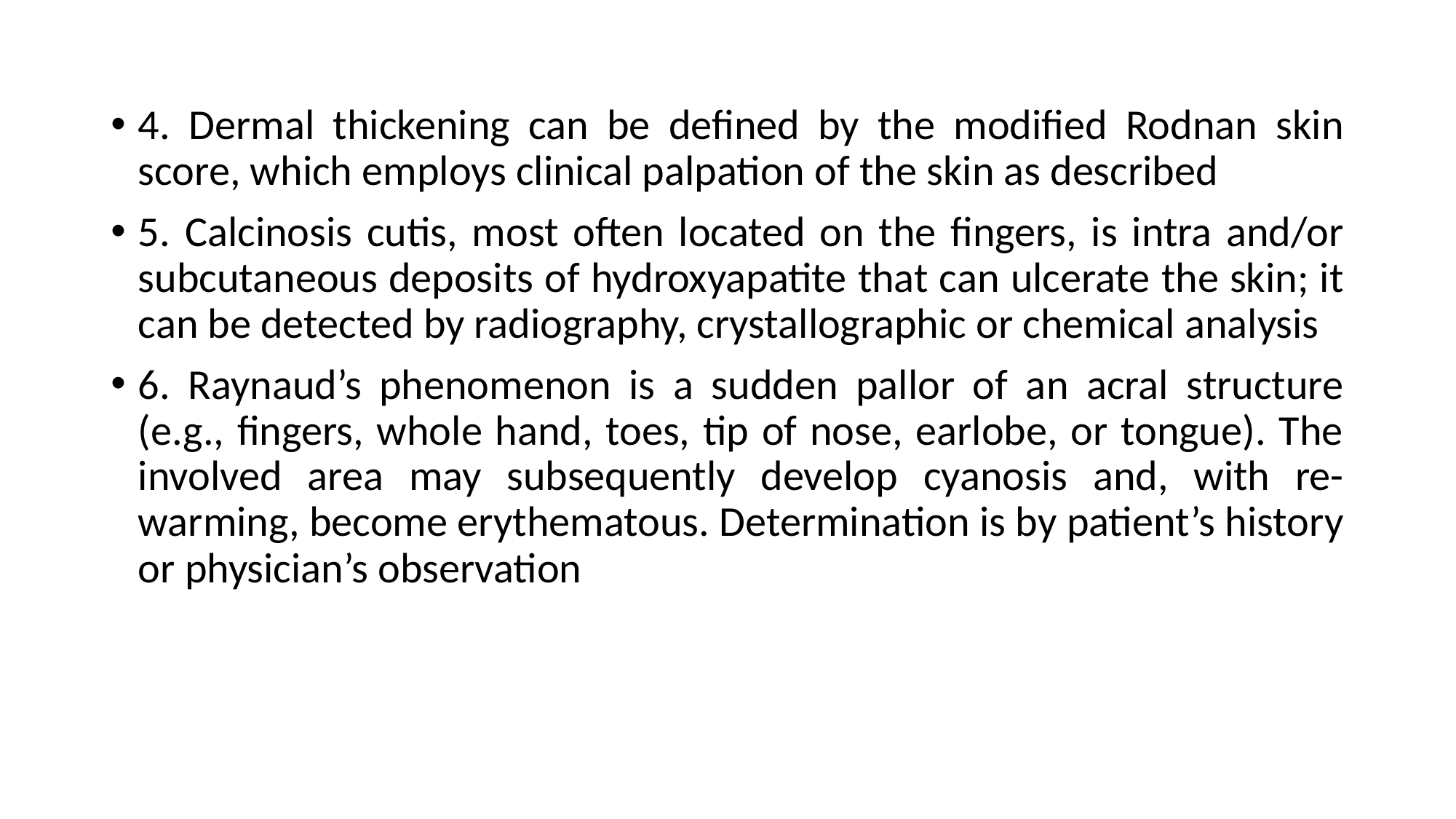

4. Dermal thickening can be defined by the modified Rodnan skin score, which employs clinical palpation of the skin as described
5. Calcinosis cutis, most often located on the fingers, is intra and/or subcutaneous deposits of hydroxyapatite that can ulcerate the skin; it can be detected by radiography, crystallographic or chemical analysis
6. Raynaud’s phenomenon is a sudden pallor of an acral structure (e.g., fingers, whole hand, toes, tip of nose, earlobe, or tongue). The involved area may subsequently develop cyanosis and, with re-warming, become erythematous. Determination is by patient’s history or physician’s observation